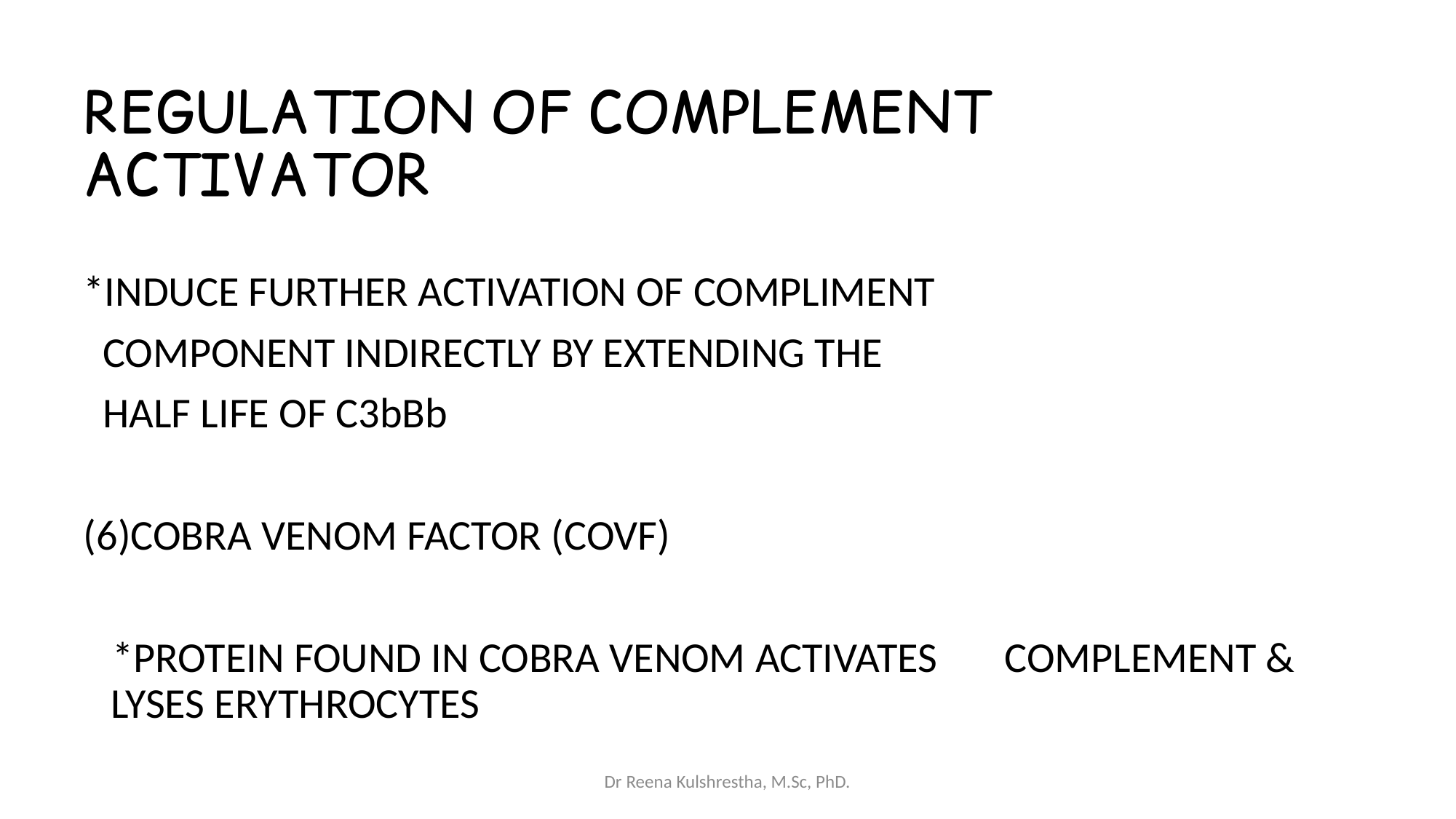

# REGULATION OF COMPLEMENT ACTIVATOR
*INDUCE FURTHER ACTIVATION OF COMPLIMENT
  COMPONENT INDIRECTLY BY EXTENDING THE
  HALF LIFE OF C3bBb

(6)COBRA VENOM FACTOR (COVF)

   *PROTEIN FOUND IN COBRA VENOM ACTIVATES       COMPLEMENT & LYSES ERYTHROCYTES

Dr Reena Kulshrestha, M.Sc, PhD.